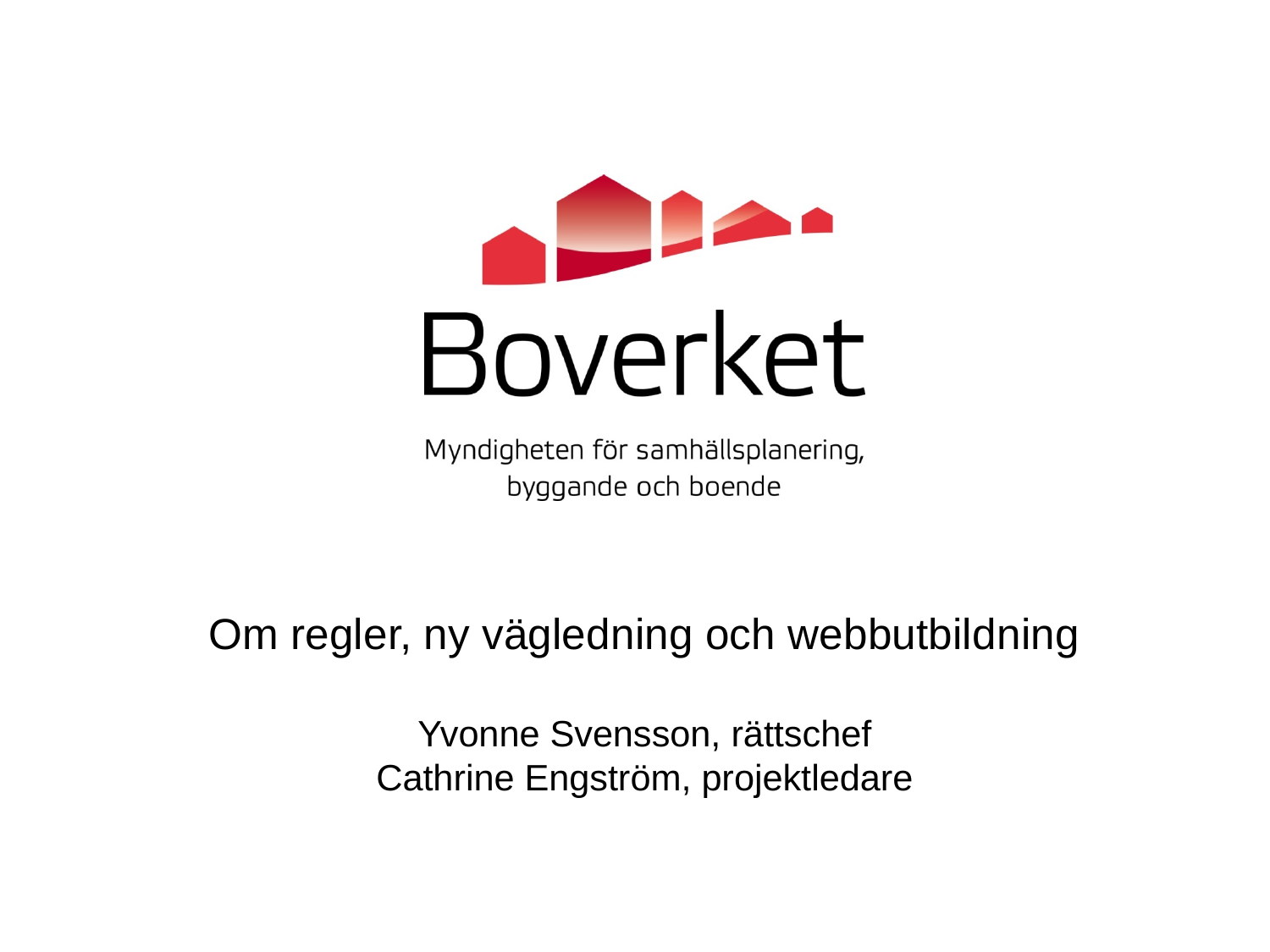

# Om regler, ny vägledning och webbutbildning Yvonne Svensson, rättschef Cathrine Engström, projektledare